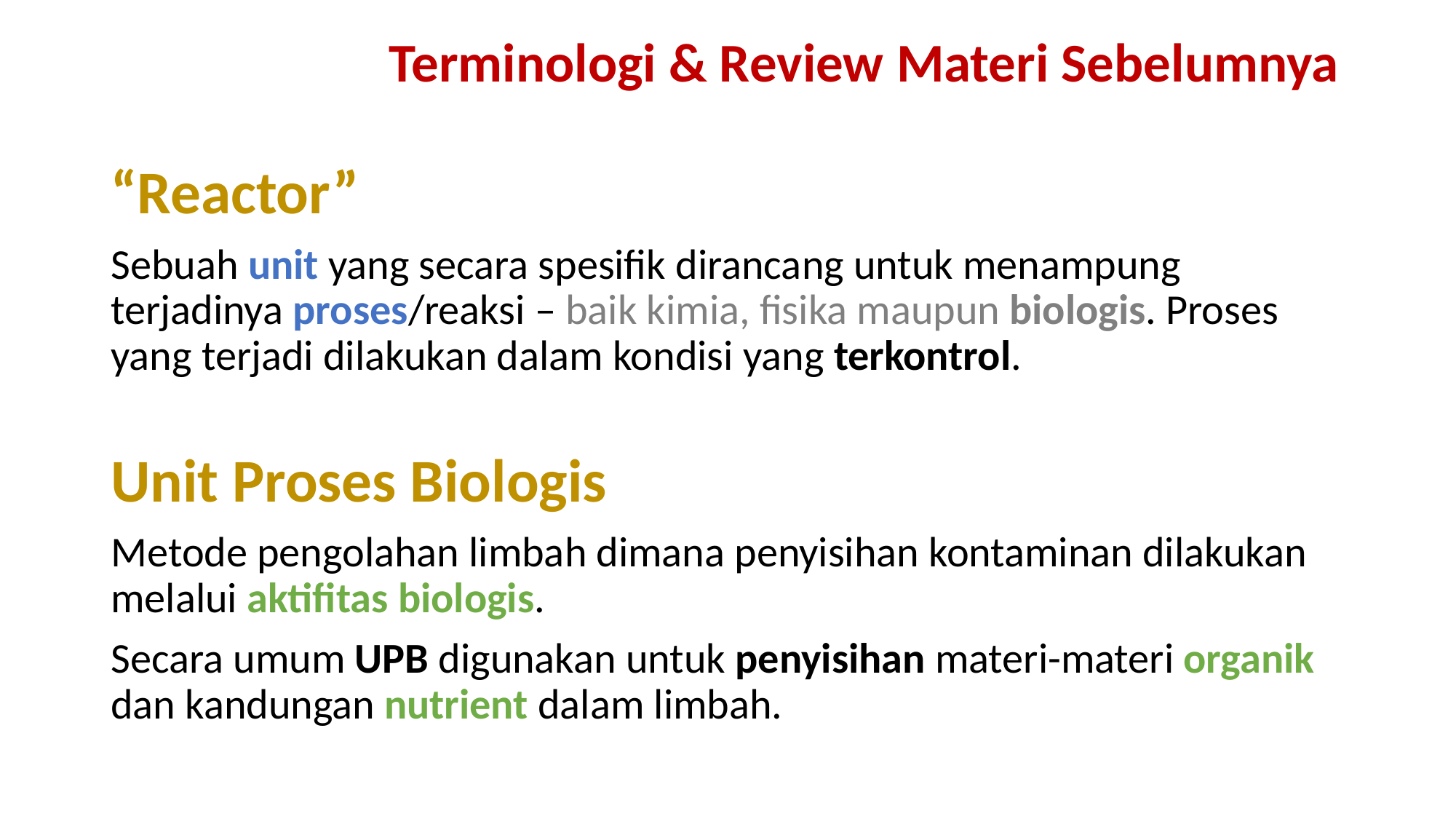

Terminologi & Review Materi Sebelumnya
“Reactor”
Sebuah unit yang secara spesifik dirancang untuk menampung terjadinya proses/reaksi – baik kimia, fisika maupun biologis. Proses yang terjadi dilakukan dalam kondisi yang terkontrol.
Unit Proses Biologis
Metode pengolahan limbah dimana penyisihan kontaminan dilakukan melalui aktifitas biologis.
Secara umum UPB digunakan untuk penyisihan materi-materi organik dan kandungan nutrient dalam limbah.